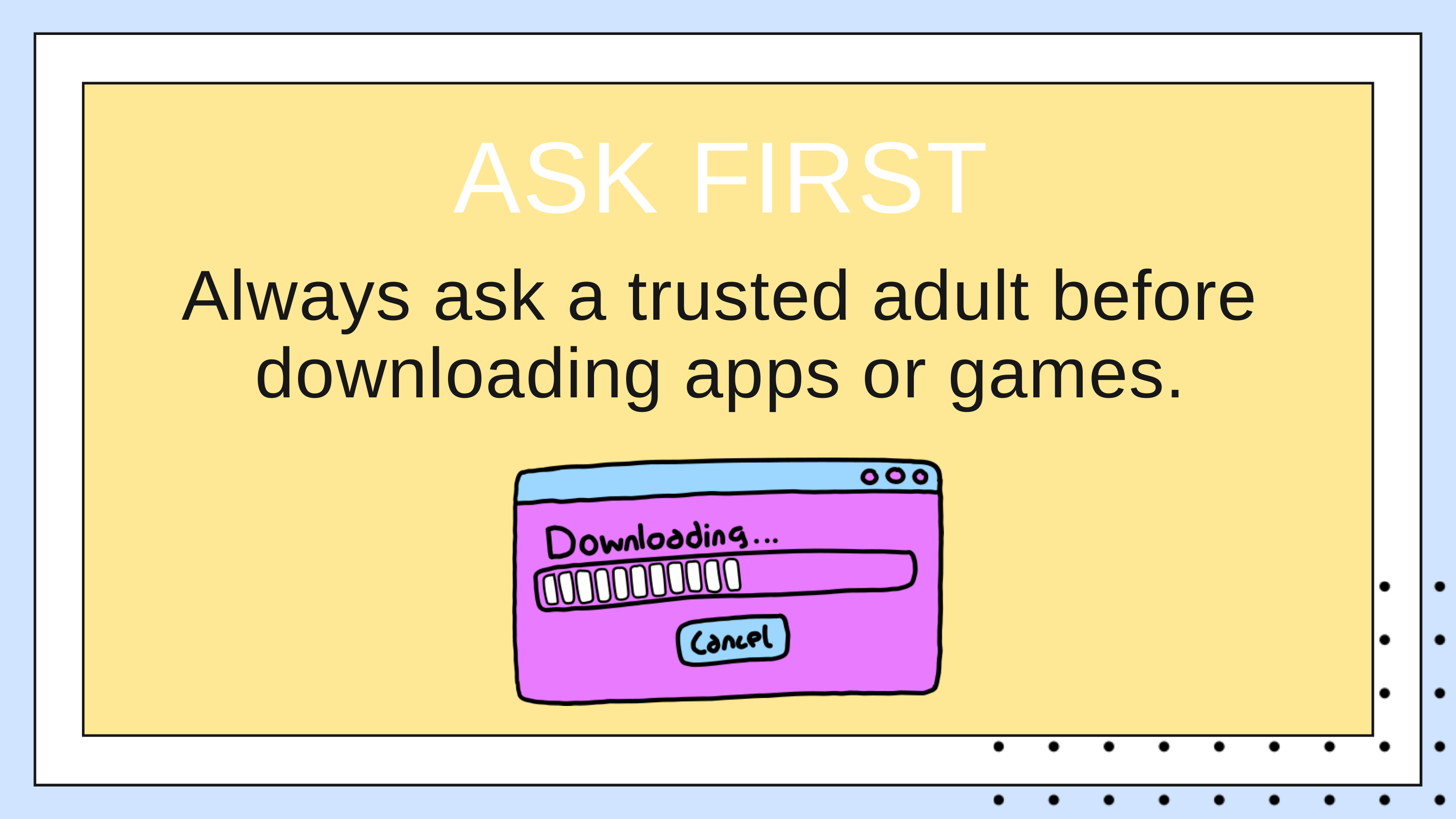

ASK FIRST
Always ask a trusted adult before downloading apps or games.